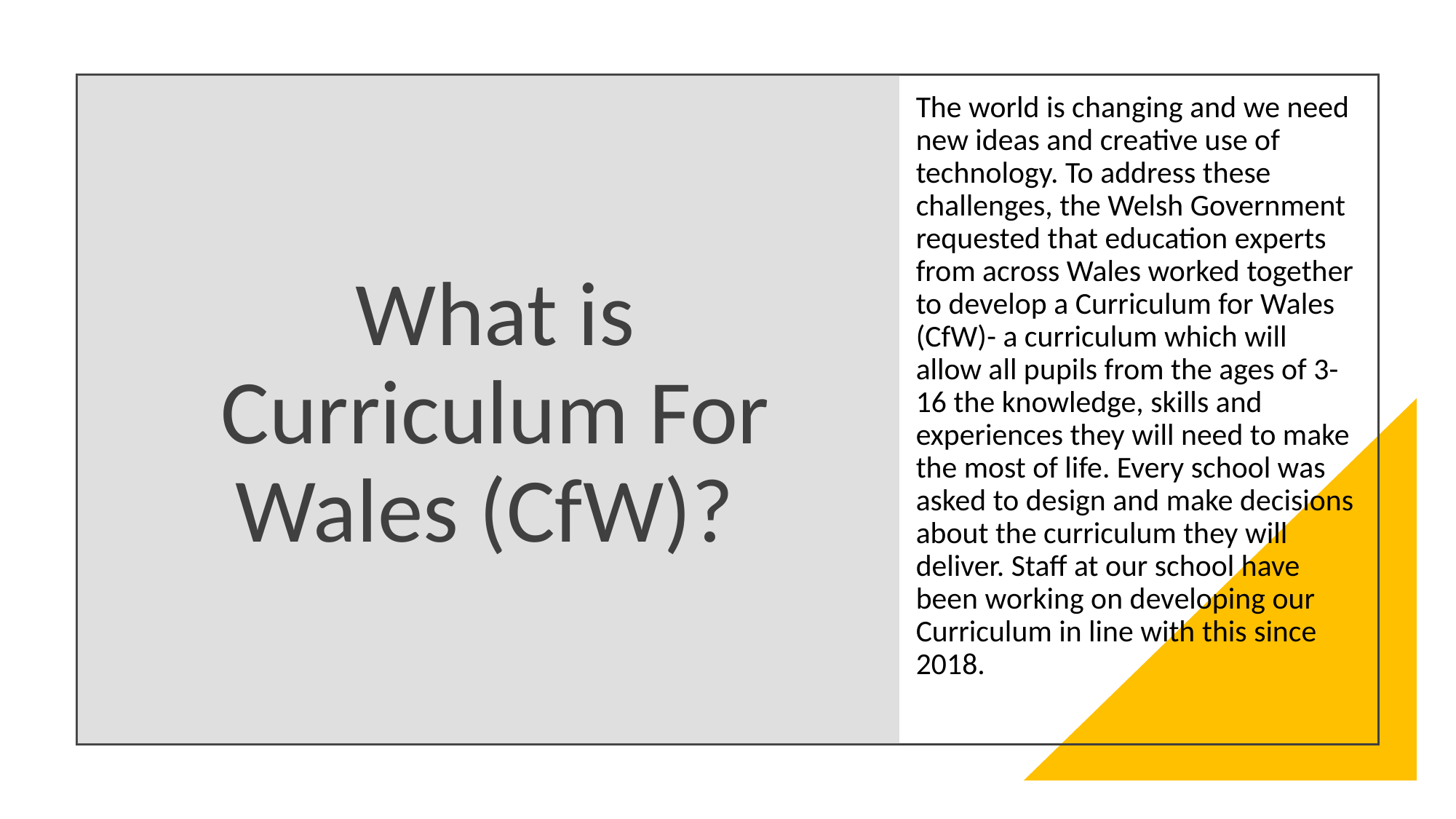

The world is changing and we need new ideas and creative use of technology. To address these challenges, the Welsh Government requested that education experts from across Wales worked together to develop a Curriculum for Wales (CfW)- a curriculum which will allow all pupils from the ages of 3-16 the knowledge, skills and experiences they will need to make the most of life. Every school was asked to design and make decisions about the curriculum they will deliver. Staff at our school have been working on developing our Curriculum in line with this since 2018.
# What is Curriculum For Wales (CfW)?